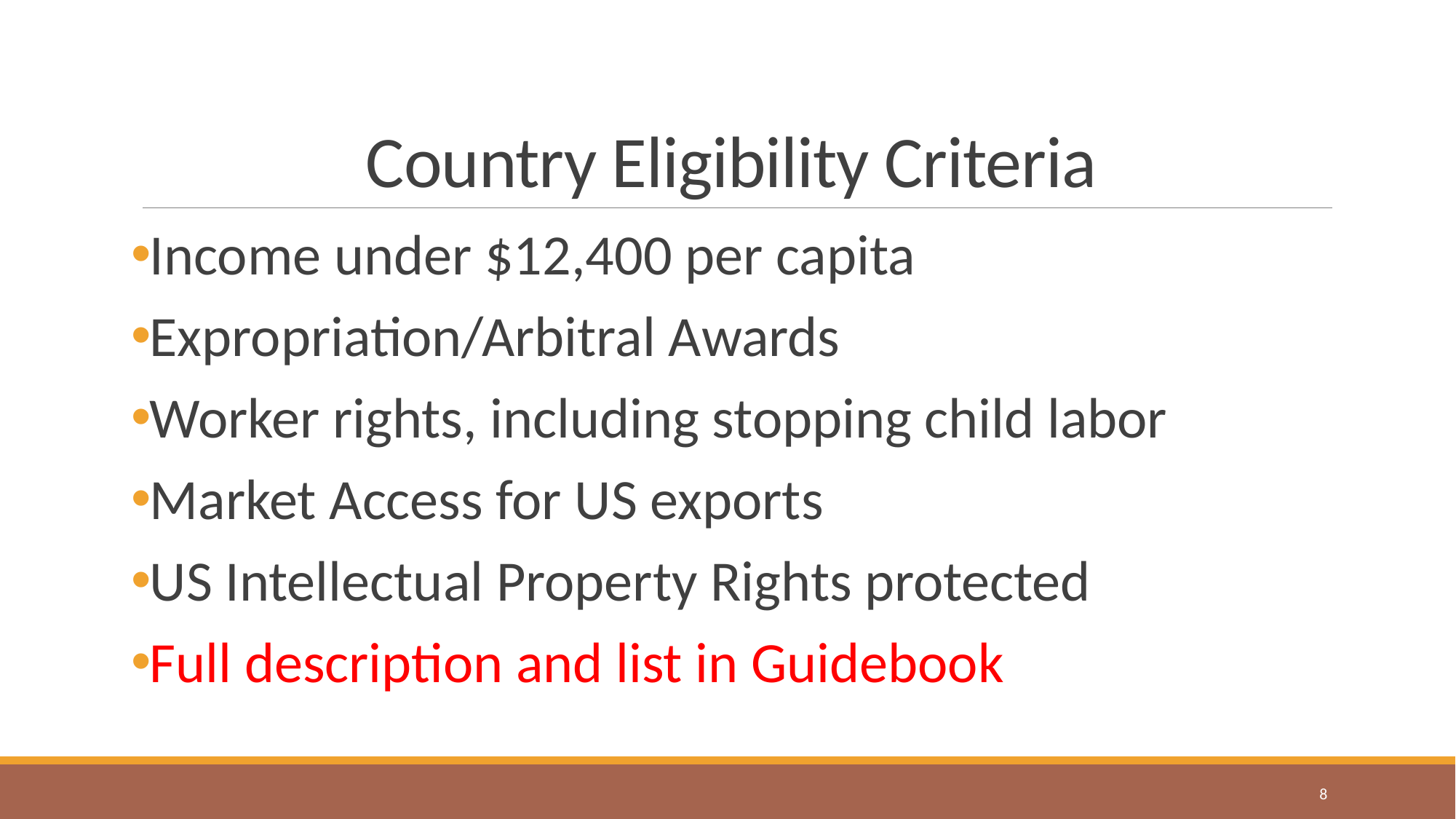

# Country Eligibility Criteria
Income under $12,400 per capita
Expropriation/Arbitral Awards
Worker rights, including stopping child labor
Market Access for US exports
US Intellectual Property Rights protected
Full description and list in Guidebook
8